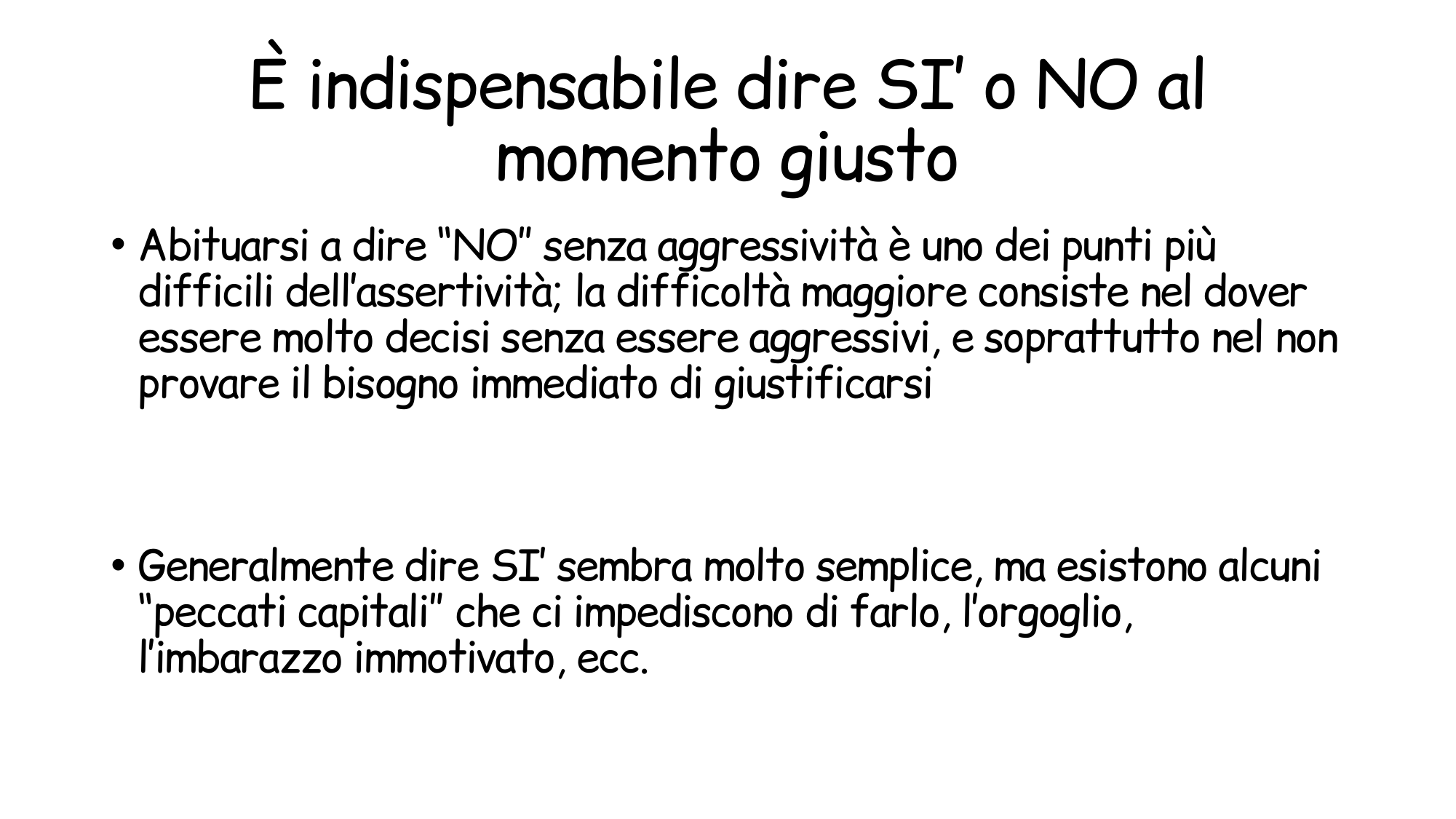

# È indispensabile dire SI’ o NO al momento giusto
Abituarsi a dire “NO” senza aggressività è uno dei punti più difficili dell’assertività; la difficoltà maggiore consiste nel dover essere molto decisi senza essere aggressivi, e soprattutto nel non provare il bisogno immediato di giustificarsi

Generalmente dire SI’ sembra molto semplice, ma esistono alcuni “peccati capitali” che ci impediscono di farlo, l’orgoglio, l’imbarazzo immotivato, ecc.